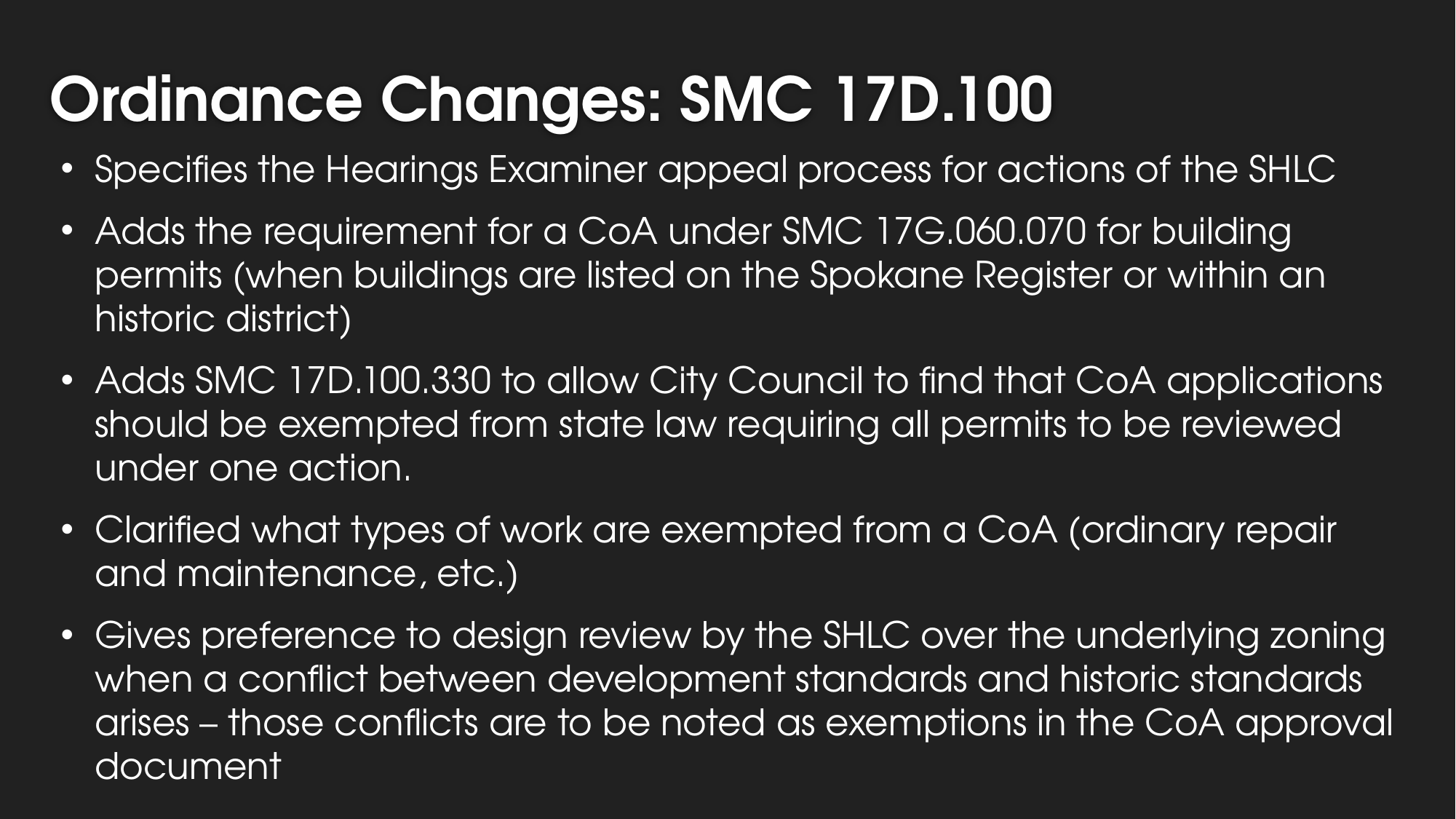

Ordinance Changes: SMC 17D.100
Specifies the Hearings Examiner appeal process for actions of the SHLC
Adds the requirement for a CoA under SMC 17G.060.070 for building permits (when buildings are listed on the Spokane Register or within an historic district)
Adds SMC 17D.100.330 to allow City Council to find that CoA applications should be exempted from state law requiring all permits to be reviewed under one action.
Clarified what types of work are exempted from a CoA (ordinary repair and maintenance, etc.)
Gives preference to design review by the SHLC over the underlying zoning when a conflict between development standards and historic standards arises – those conflicts are to be noted as exemptions in the CoA approval document